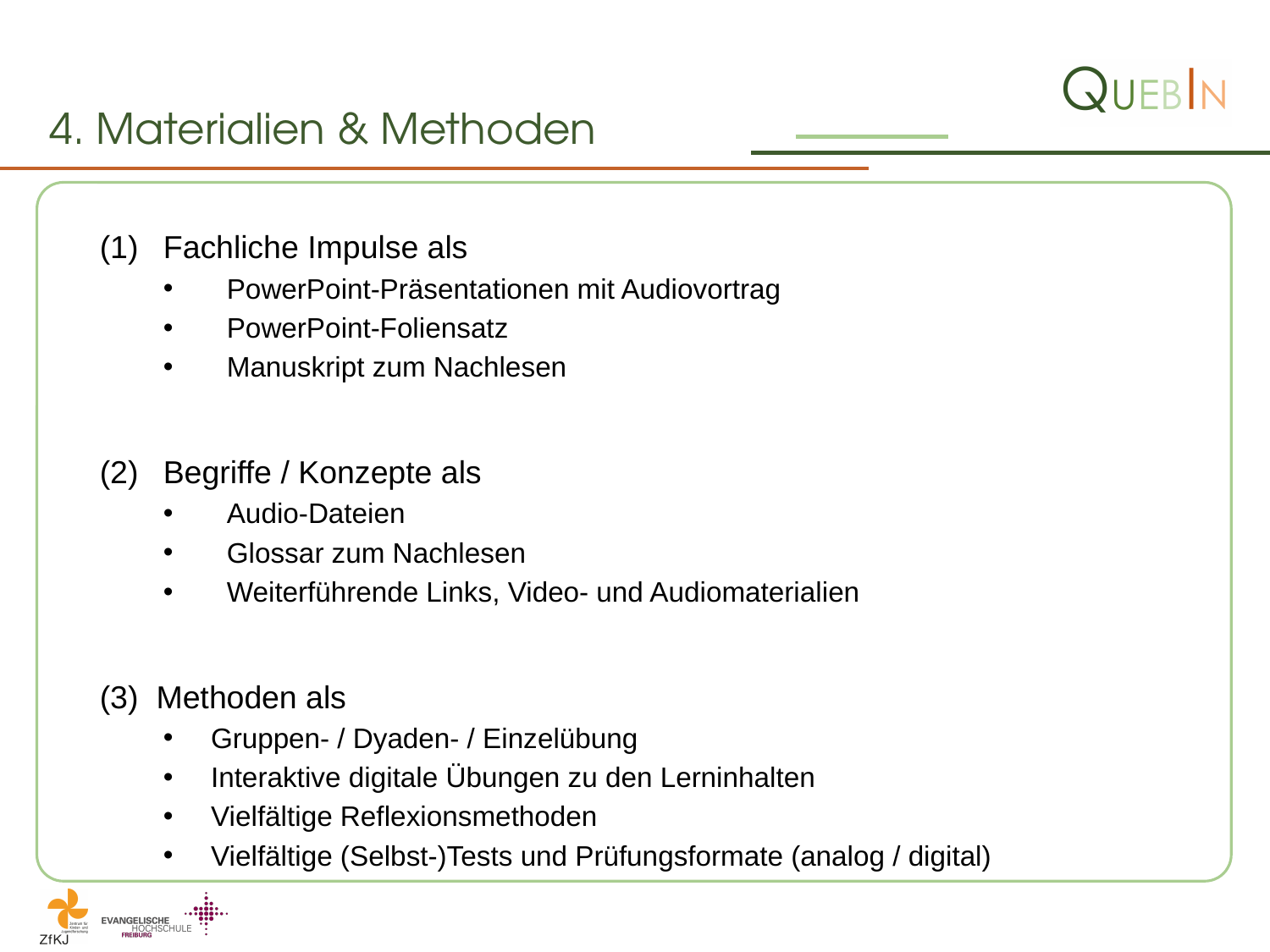

# 4. Materialien & Methoden
Fachliche Impulse als
PowerPoint-Präsentationen mit Audiovortrag
PowerPoint-Foliensatz
Manuskript zum Nachlesen

Begriffe / Konzepte als
Audio-Dateien
Glossar zum Nachlesen
Weiterführende Links, Video- und Audiomaterialien

 Methoden als
Gruppen- / Dyaden- / Einzelübung
Interaktive digitale Übungen zu den Lerninhalten
Vielfältige Reflexionsmethoden
Vielfältige (Selbst-)Tests und Prüfungsformate (analog / digital)